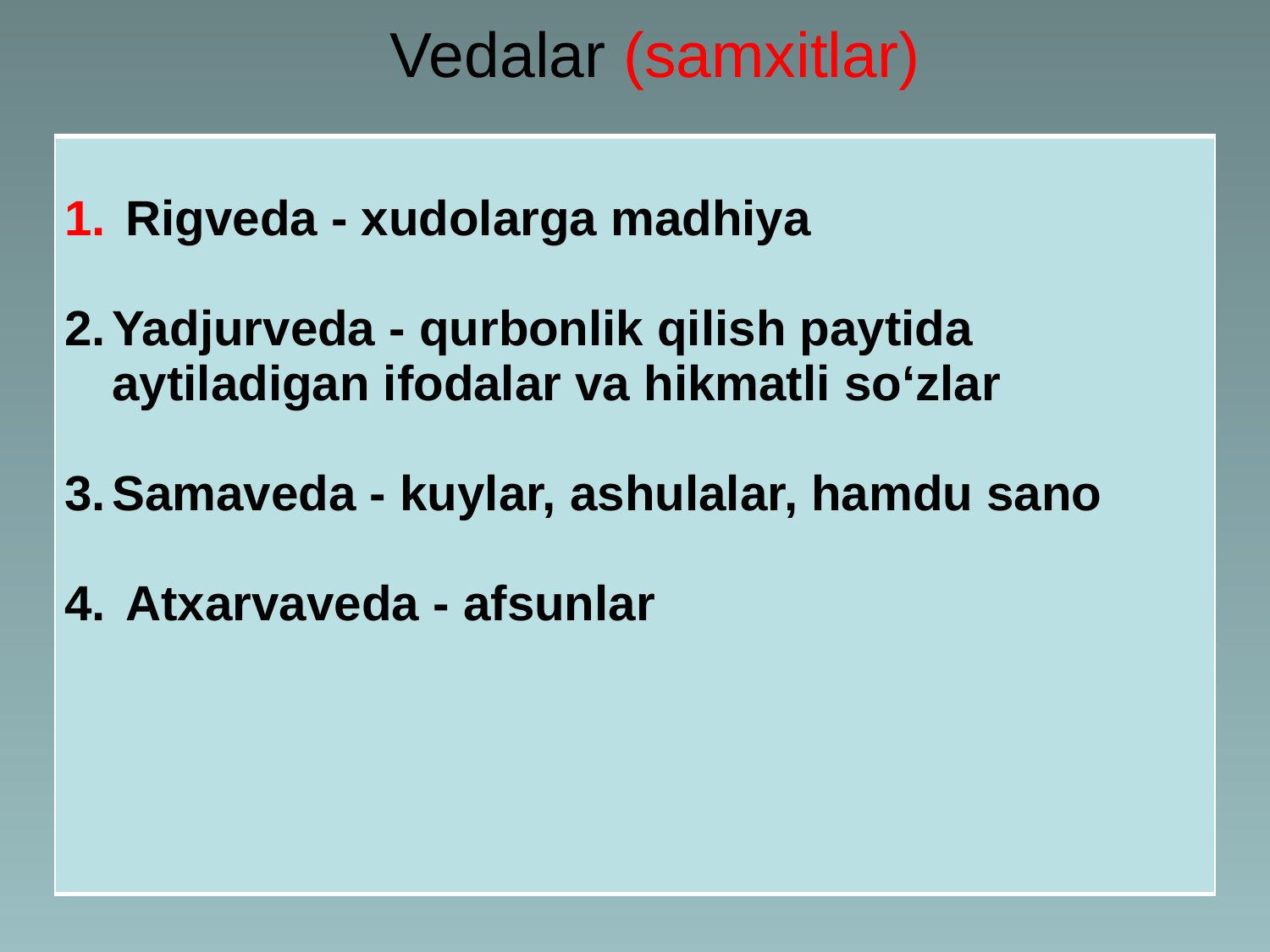

Vedalar (samxitlar)
| Rigveda - xudolarga madhiya Yadjurveda - qurbonlik qilish paytida aytiladigan ifodalar va hikmatli so‘zlar Samaveda - kuylar, ashulalar, hamdu sano Atxarvaveda - afsunlar |
| --- |